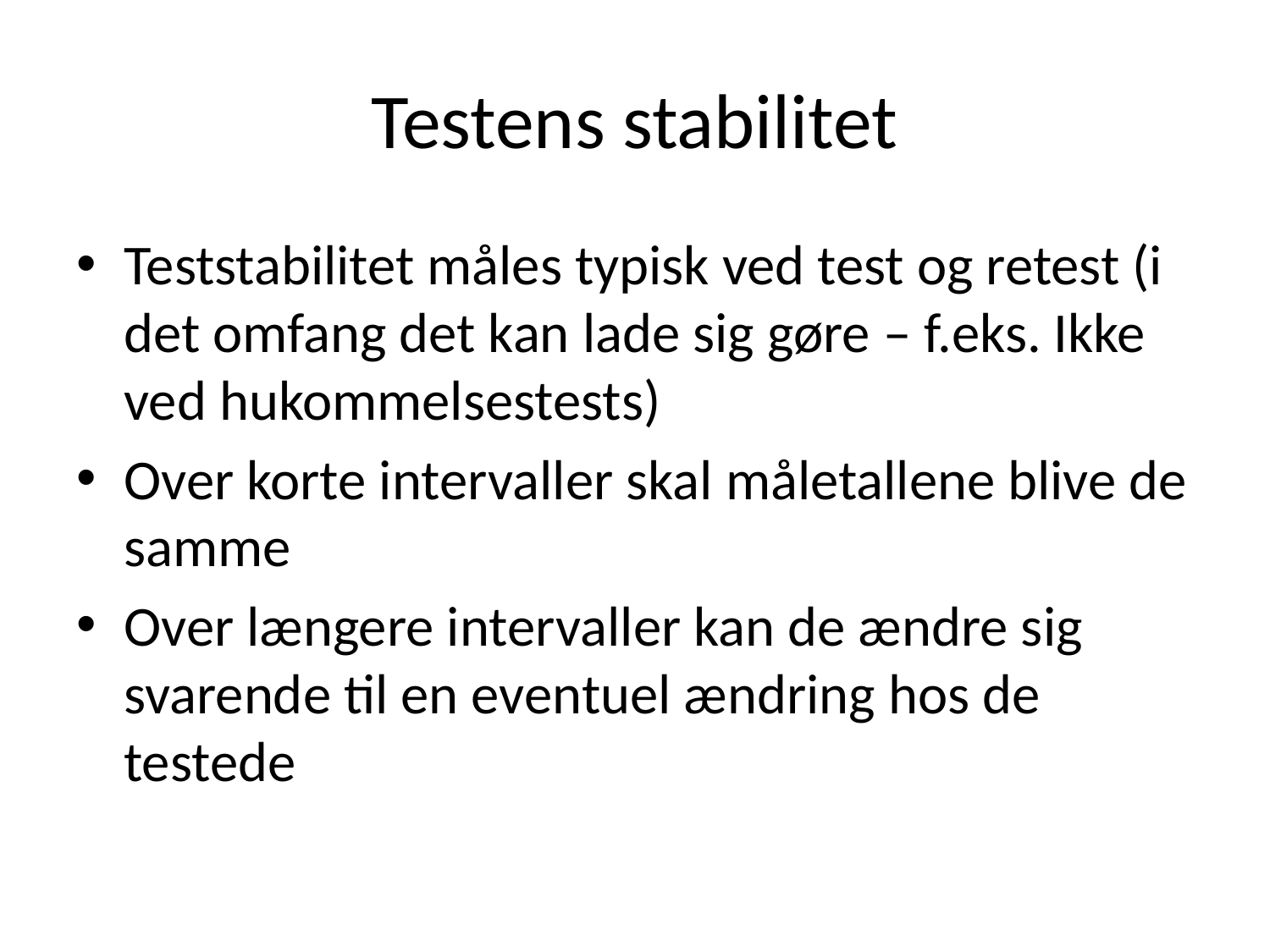

# Testens stabilitet
Teststabilitet måles typisk ved test og retest (i det omfang det kan lade sig gøre – f.eks. Ikke ved hukommelsestests)
Over korte intervaller skal måletallene blive de samme
Over længere intervaller kan de ændre sig svarende til en eventuel ændring hos de testede